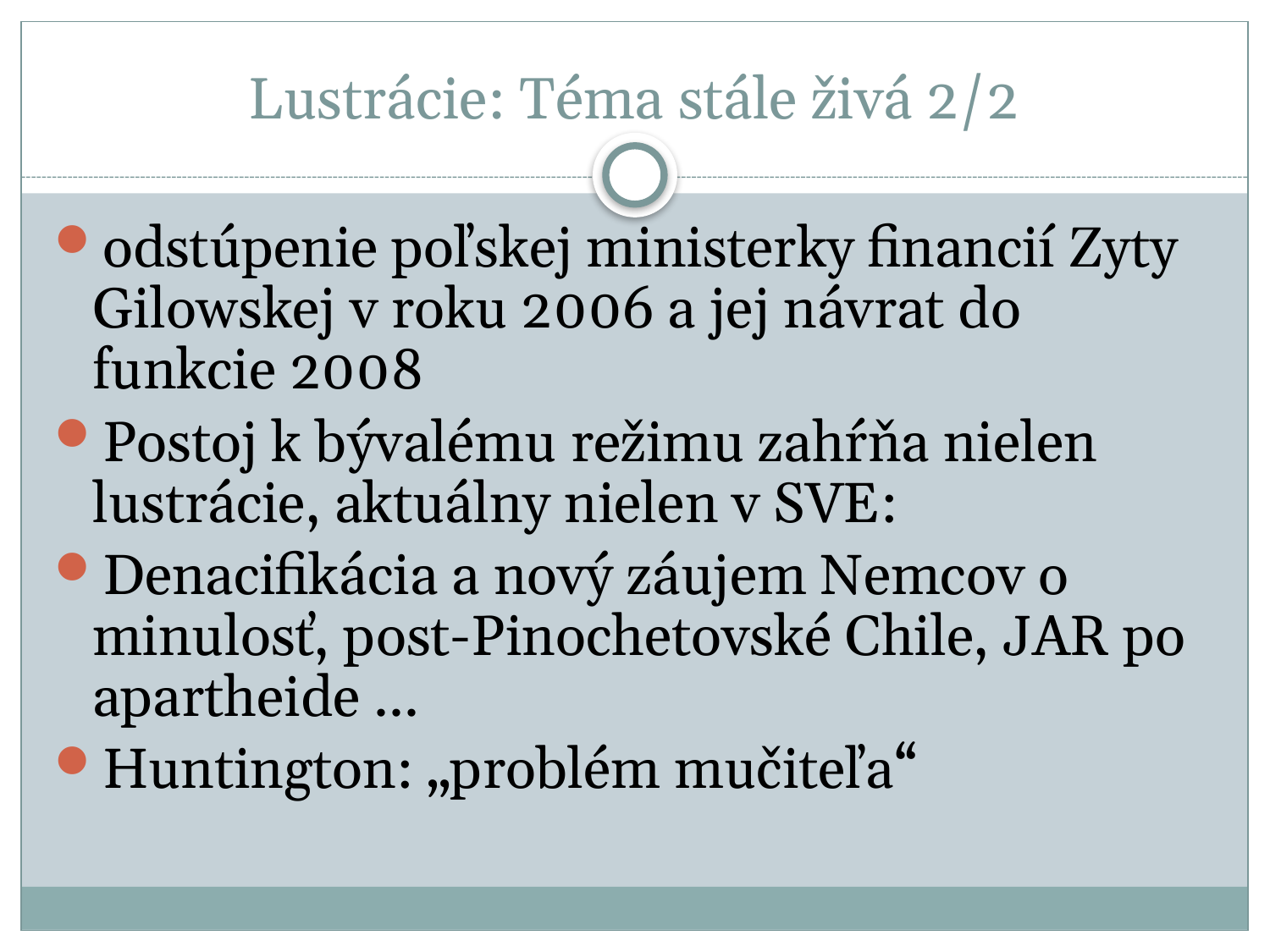

# Lustrácie: Téma stále živá 2/2
odstúpenie poľskej ministerky financií Zyty Gilowskej v roku 2006 a jej návrat do funkcie 2008
Postoj k bývalému režimu zahŕňa nielen lustrácie, aktuálny nielen v SVE:
Denacifikácia a nový záujem Nemcov o minulosť, post-Pinochetovské Chile, JAR po apartheide ...
Huntington: „problém mučiteľa“